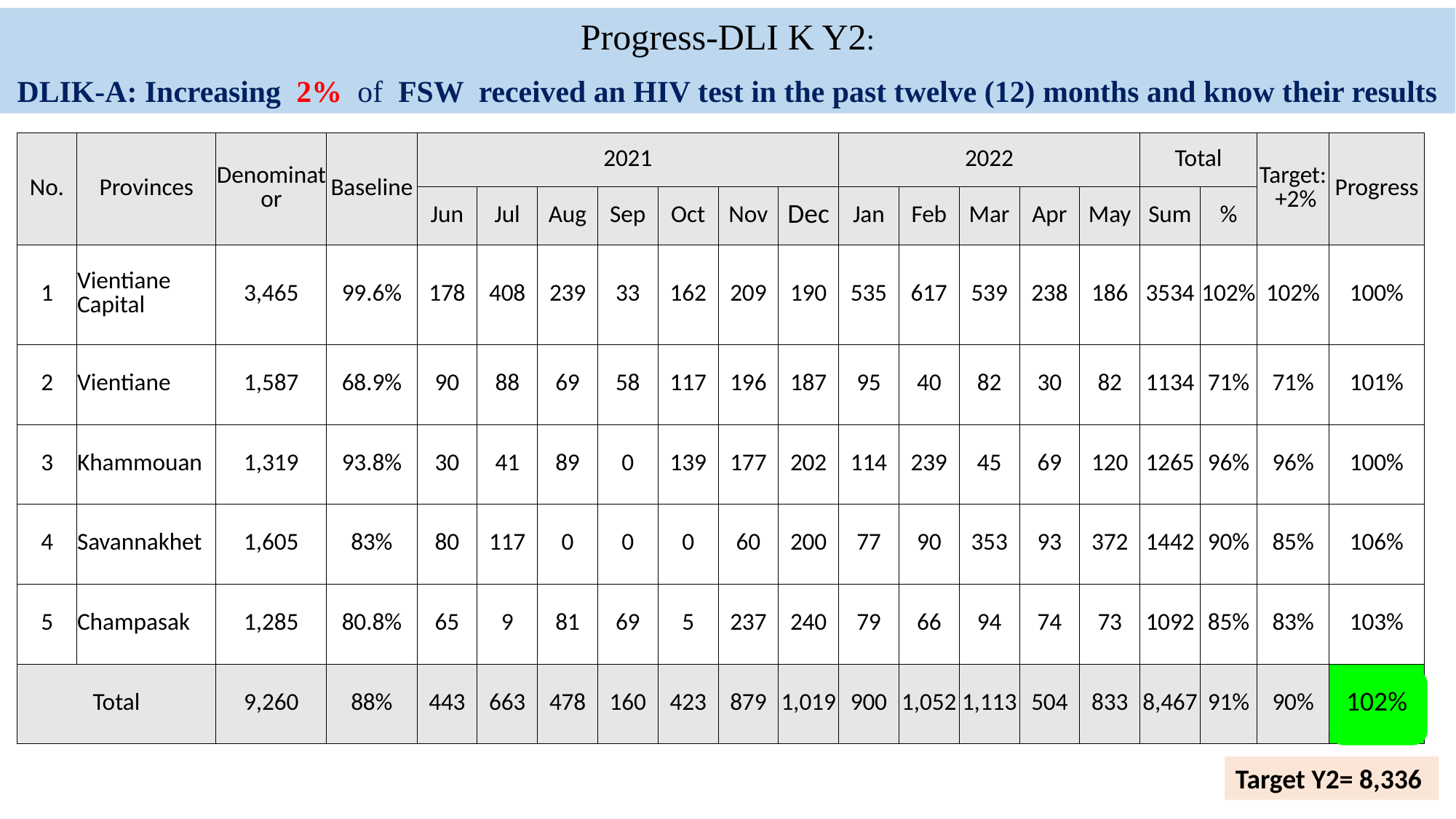

Progress-DLI K Y2:

DLIK-A: Increasing  2%  of  FSW  received an HIV test in the past twelve (12) months and know their results
| No. | Provinces | Denominator | Baseline | 2021 |  |  |  |  |  |  | 2022 |  |  |  |  | Total |  | Target: +2% | Progress |
| --- | --- | --- | --- | --- | --- | --- | --- | --- | --- | --- | --- | --- | --- | --- | --- | --- | --- | --- | --- |
|  |  |  |  | Jun | Jul | Aug | Sep | Oct | Nov | Dec | Jan | Feb | Mar | Apr | May | Sum | % |  |  |
| 1 | Vientiane Capital | 3,465 | 99.6% | 178 | 408 | 239 | 33 | 162 | 209 | 190 | 535 | 617 | 539 | 238 | 186 | 3534 | 102% | 102% | 100% |
| 2 | Vientiane | 1,587 | 68.9% | 90 | 88 | 69 | 58 | 117 | 196 | 187 | 95 | 40 | 82 | 30 | 82 | 1134 | 71% | 71% | 101% |
| 3 | Khammouan | 1,319 | 93.8% | 30 | 41 | 89 | 0 | 139 | 177 | 202 | 114 | 239 | 45 | 69 | 120 | 1265 | 96% | 96% | 100% |
| 4 | Savannakhet | 1,605 | 83% | 80 | 117 | 0 | 0 | 0 | 60 | 200 | 77 | 90 | 353 | 93 | 372 | 1442 | 90% | 85% | 106% |
| 5 | Champasak | 1,285 | 80.8% | 65 | 9 | 81 | 69 | 5 | 237 | 240 | 79 | 66 | 94 | 74 | 73 | 1092 | 85% | 83% | 103% |
| Total |  | 9,260 | 88% | 443 | 663 | 478 | 160 | 423 | 879 | 1,019 | 900 | 1,052 | 1,113 | 504 | 833 | 8,467 | 91% | 90% | 102% |

Target Y2= 8,336